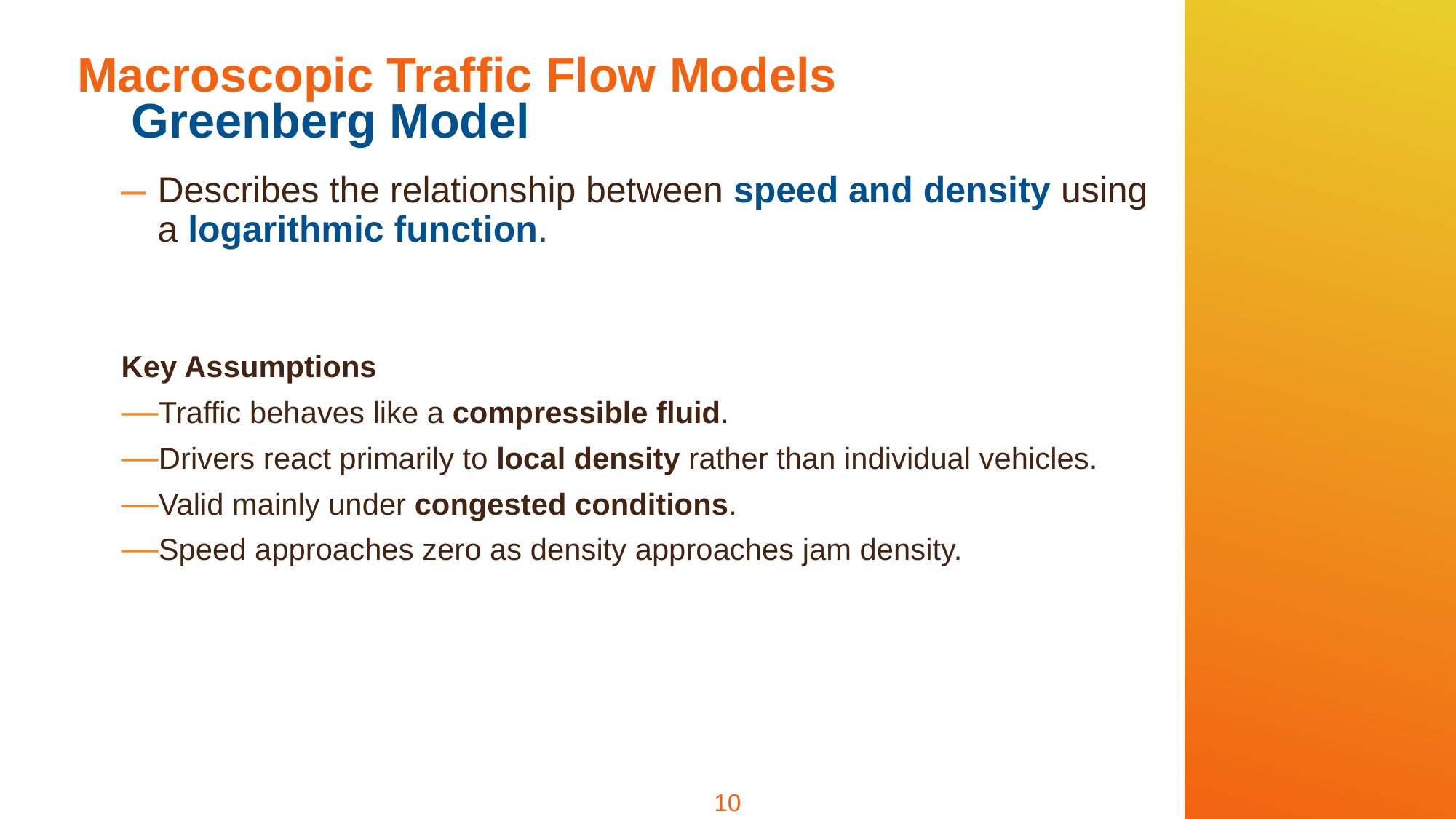

# Macroscopic Traffic Flow Models Greenberg Model
Describes the relationship between speed and density using a logarithmic function.

Key Assumptions
Traffic behaves like a compressible fluid.
Drivers react primarily to local density rather than individual vehicles.
Valid mainly under congested conditions.
Speed approaches zero as density approaches jam density.